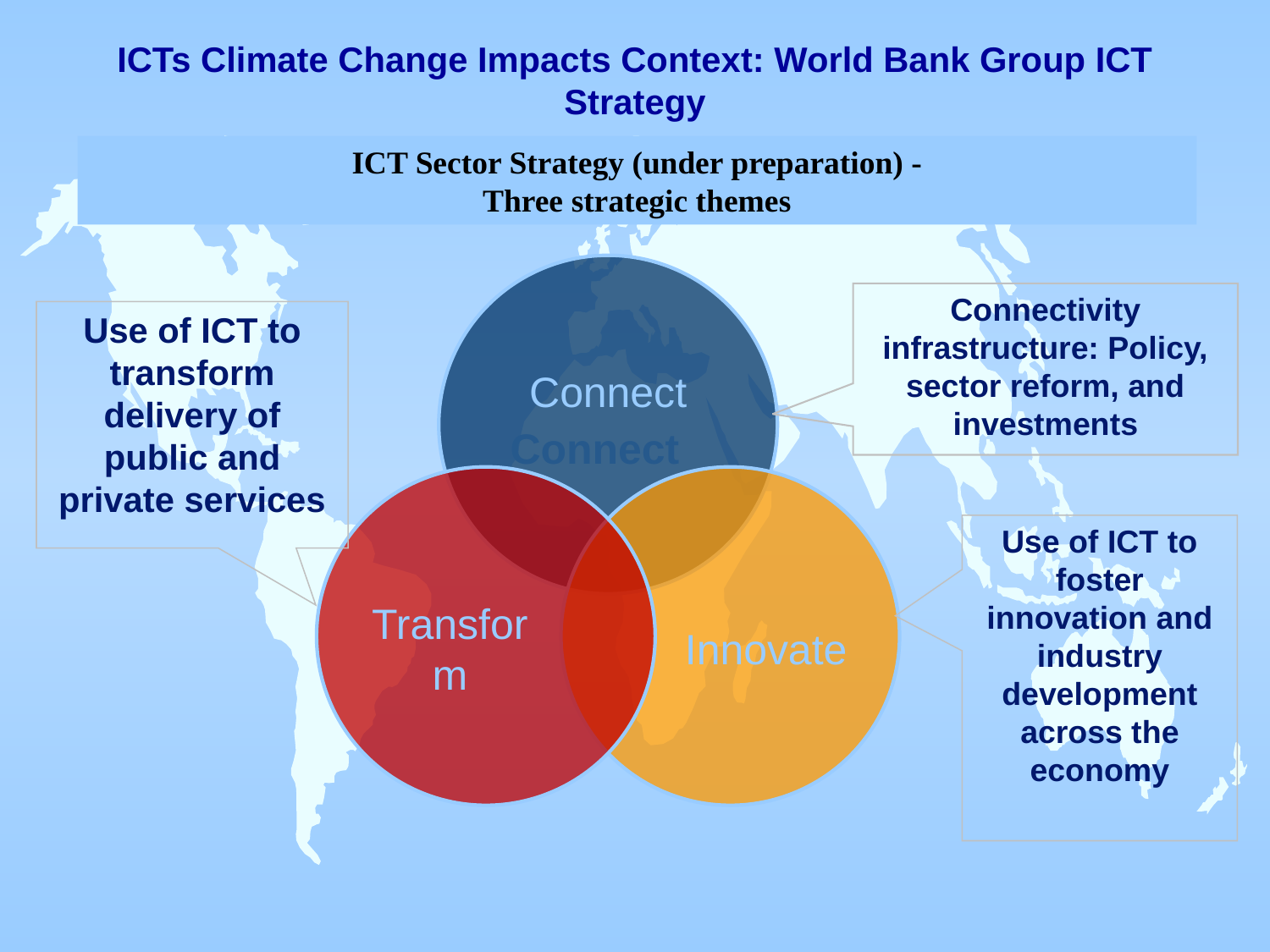

# ICTs Climate Change Impacts Context: World Bank Group ICT Strategy
ICT Sector Strategy (under preparation) -
Three strategic themes
Connectivity infrastructure: Policy, sector reform, and investments
Connect
Innovate
Transform
Use of ICT to transform delivery of public and private services
Connect
Use of ICT to foster innovation and industry development across the economy